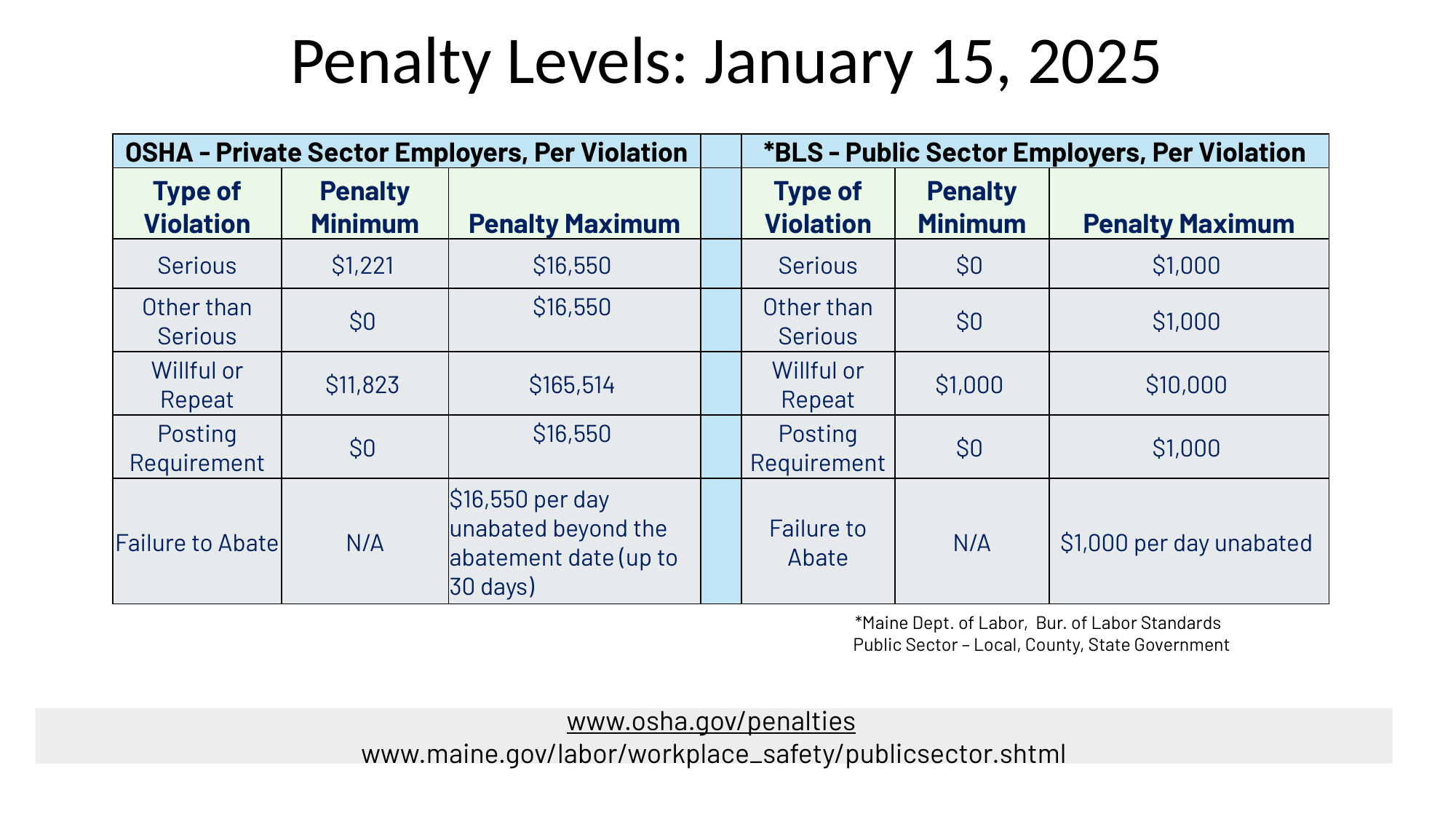

# Penalty Levels: January 15, 2025
| OSHA - Private Sector Employers, Per Violation |  |  |  | \*BLS - Public Sector Employers, Per Violation |  |  |
| --- | --- | --- | --- | --- | --- | --- |
| Type of Violation | Penalty Minimum | Penalty Maximum |  | Type of Violation | Penalty Minimum | Penalty Maximum |
| Serious | $1,221 | $16,550 |  | Serious | $0 | $1,000 |
| Other than Serious | $0 | $16,550 |  | Other than Serious | $0 | $1,000 |
| Willful or Repeat | $11,823 | $165,514 |  | Willful or Repeat | $1,000 | $10,000 |
| Posting Requirement | $0 | $16,550 |  | Posting Requirement | $0 | $1,000 |
| Failure to Abate | N/A | $16,550 per day unabated beyond the abatement date (up to 30 days) |  | Failure to Abate | N/A | $1,000 per day unabated |
*Maine Dept. of Labor,  Bur. of Labor Standards
Public Sector – Local, County, State Government
www.osha.gov/penalties
www.maine.gov/labor/workplace_safety/publicsector.shtml